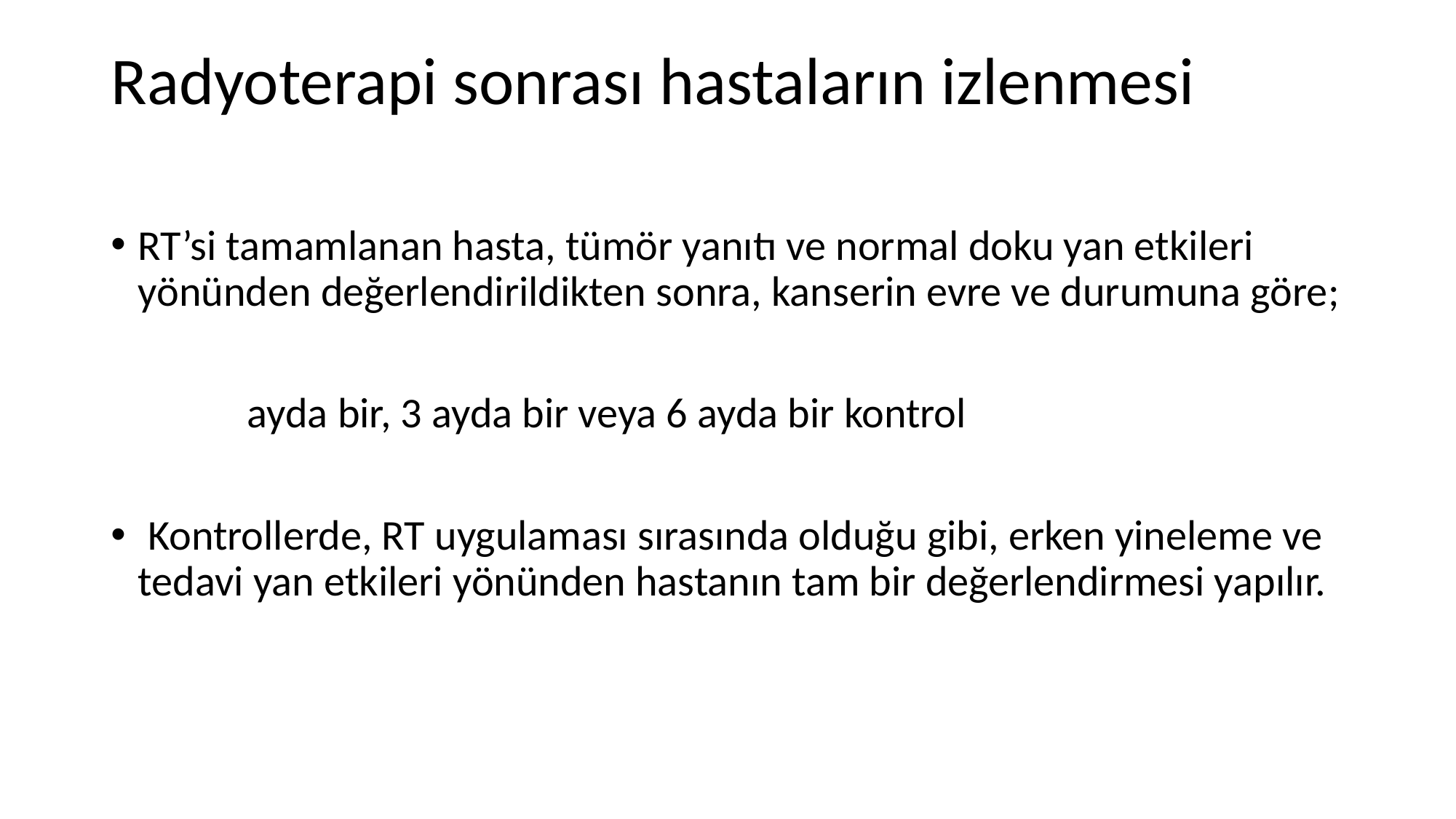

# Radyoterapi sonrası hastaların izlenmesi
RT’si tamamlanan hasta, tümör yanıtı ve normal doku yan etkileri yönünden değerlendirildikten sonra, kanserin evre ve durumuna göre;

		ayda bir, 3 ayda bir veya 6 ayda bir kontrol

 Kontrollerde, RT uygulaması sırasında olduğu gibi, erken yineleme ve tedavi yan etkileri yönünden hastanın tam bir değerlendirmesi yapılır.